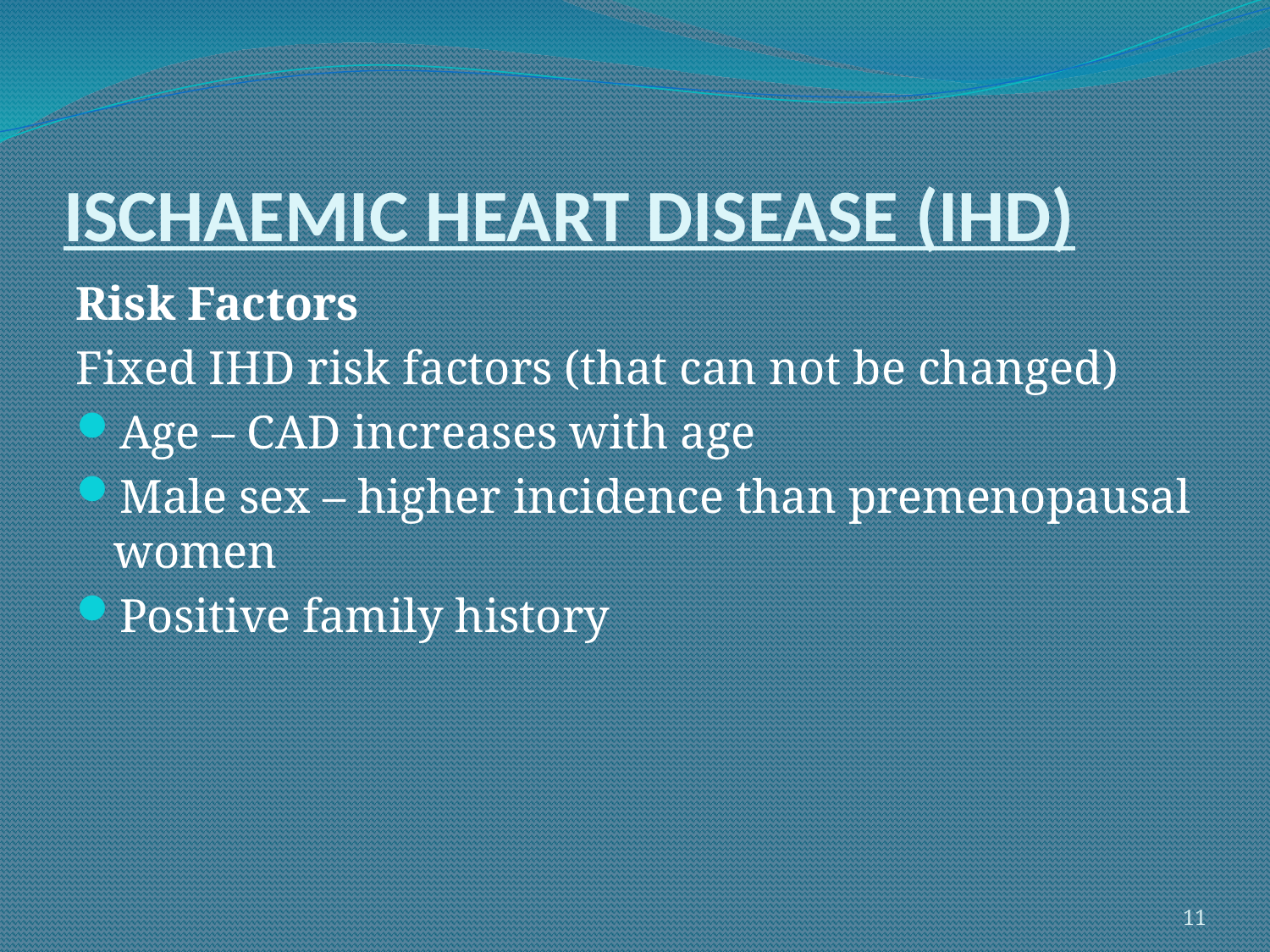

# ISCHAEMIC HEART DISEASE (IHD)
Risk Factors
Fixed IHD risk factors (that can not be changed)
Age – CAD increases with age
Male sex – higher incidence than premenopausal women
Positive family history

11